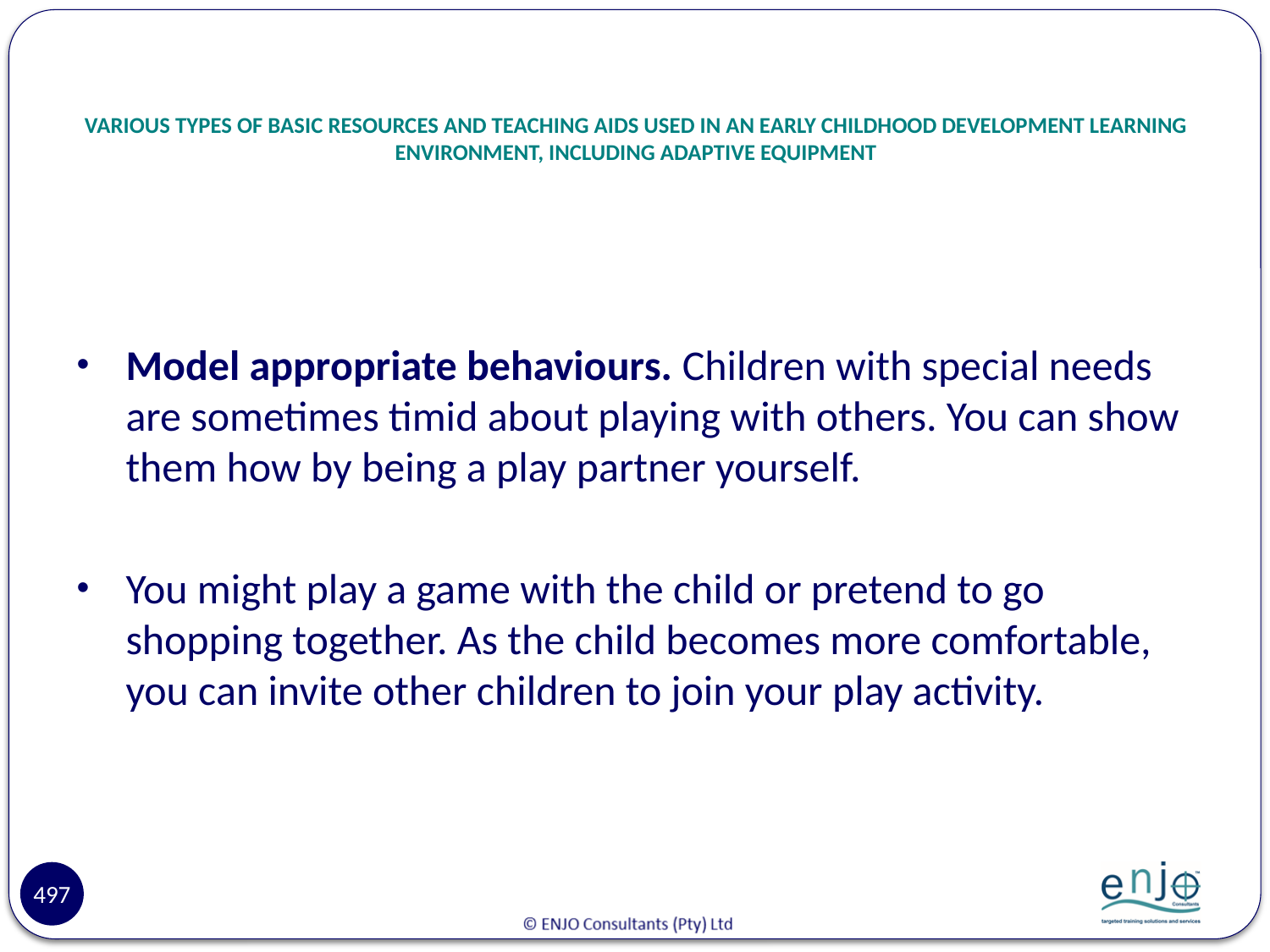

# VARIOUS TYPES OF BASIC RESOURCES AND TEACHING AIDS USED IN AN EARLY CHILDHOOD DEVELOPMENT LEARNING ENVIRONMENT, INCLUDING ADAPTIVE EQUIPMENT
Model appropriate behaviours. Children with special needs are sometimes timid about playing with others. You can show them how by being a play partner yourself.

You might play a game with the child or pretend to go shopping together. As the child becomes more comfortable, you can invite other children to join your play activity.
497